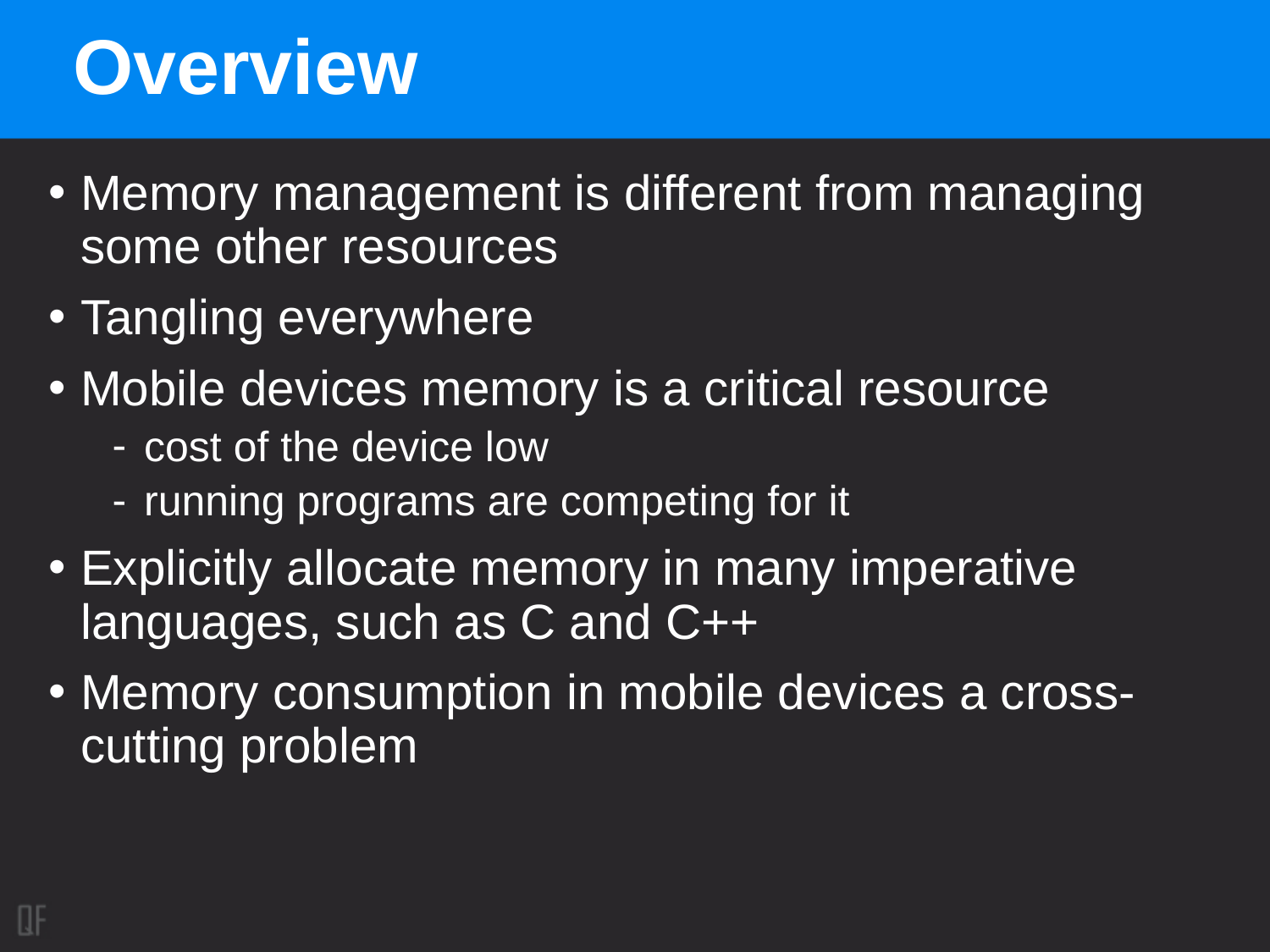

# Overview
Memory management is different from managing some other resources
Tangling everywhere
Mobile devices memory is a critical resource
cost of the device low
running programs are competing for it
Explicitly allocate memory in many imperative languages, such as C and C++
Memory consumption in mobile devices a cross-cutting problem